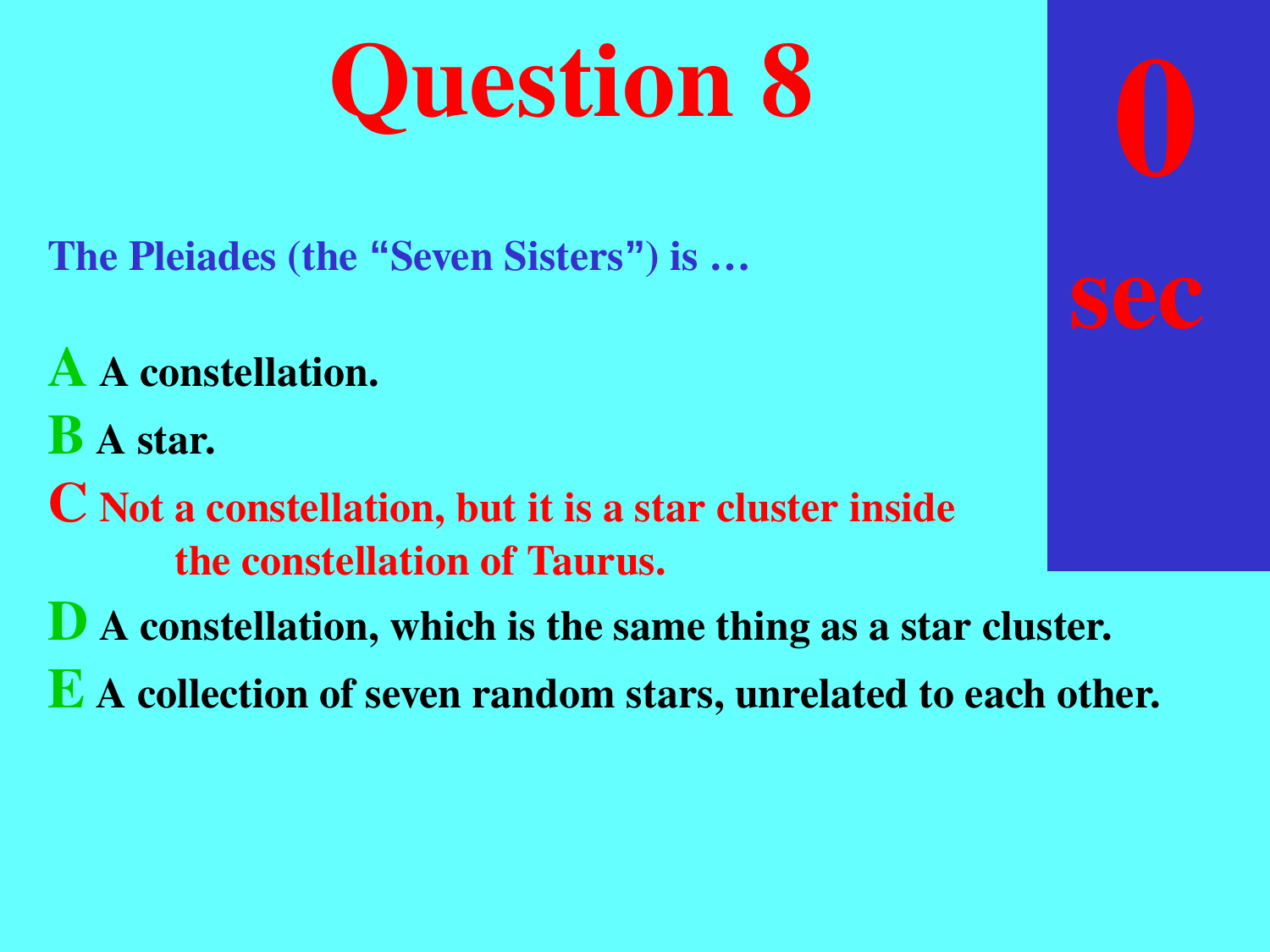

sec
30
29
28
27
26
25
24
23
22
21
20
18
17
16
15
14
13
12
11
10
 9
 8
 7
 6
 5
 4
 3
 2
 1
 0
19
# Question 8
The Pleiades (the “Seven Sisters”) is …

A A constellation.
B A star.
C Not a constellation, but it is a star cluster inside
	the constellation of Taurus.
D A constellation, which is the same thing as a star cluster.
E A collection of seven random stars, unrelated to each other.